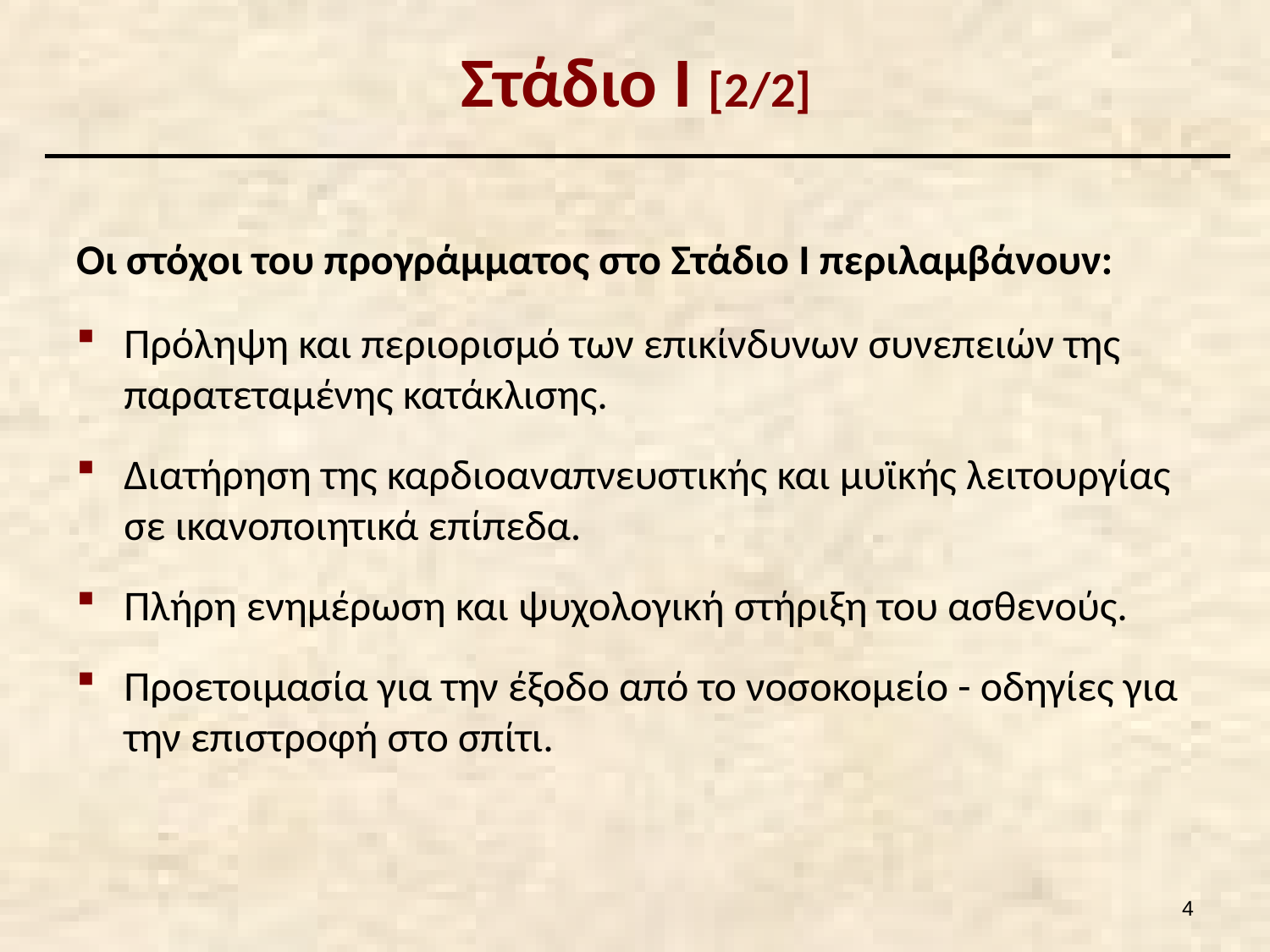

# Στάδιο Ι [2/2]

Οι στόχοι του προγράμματος στο Στάδιο Ι περιλαμβάνουν:

Πρόληψη και περιορισμό των επικίνδυνων συνεπειών της παρατεταμένης κατάκλισης.
Διατήρηση της καρδιοαναπνευστικής και μυϊκής λειτουργίας σε ικανοποιητικά επίπεδα.
Πλήρη ενημέρωση και ψυχολογική στήριξη του ασθενούς.
Προετοιμασία για την έξοδο από το νοσοκομείο - οδηγίες για την επιστροφή στο σπίτι.
4